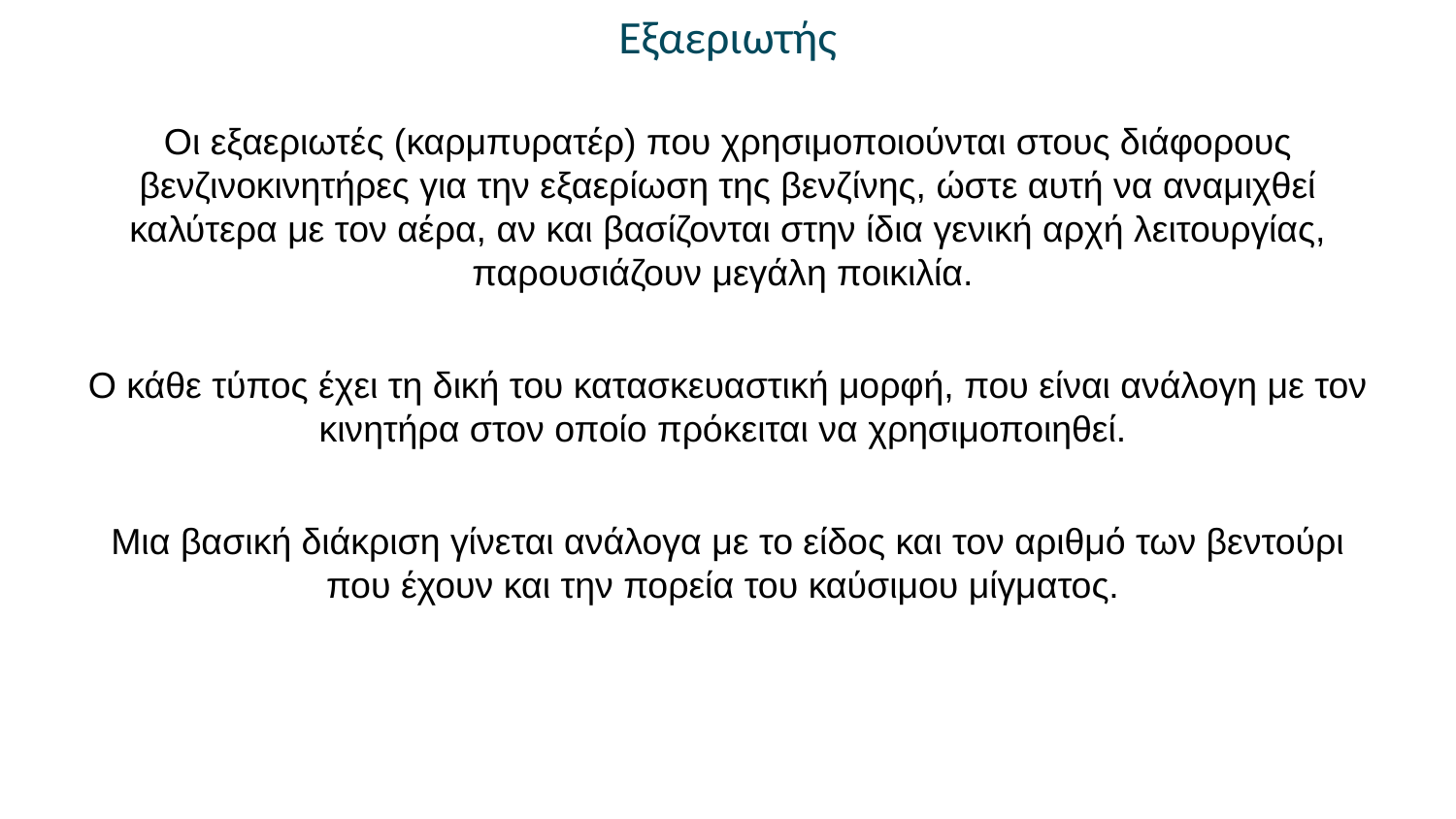

Εξαεριωτής
Οι εξαεριωτές (καρμπυρατέρ) που χρησιμοποιούνται στους διάφορους βενζινοκινητήρες για την εξαερίωση της βενζίνης, ώστε αυτή να αναμιχθεί καλύτερα με τον αέρα, αν και βασίζονται στην ίδια γενική αρχή λειτουργίας, παρουσιάζουν μεγάλη ποικιλία.

Ο κάθε τύπος έχει τη δική του κατασκευαστική μορφή, που είναι ανάλογη με τον κινητήρα στον οποίο πρόκειται να χρησιμοποιηθεί.

Μια βασική διάκριση γίνεται ανάλογα με το είδος και τον αριθμό των βεντούρι που έχουν και την πορεία του καύσιμου μίγματος.